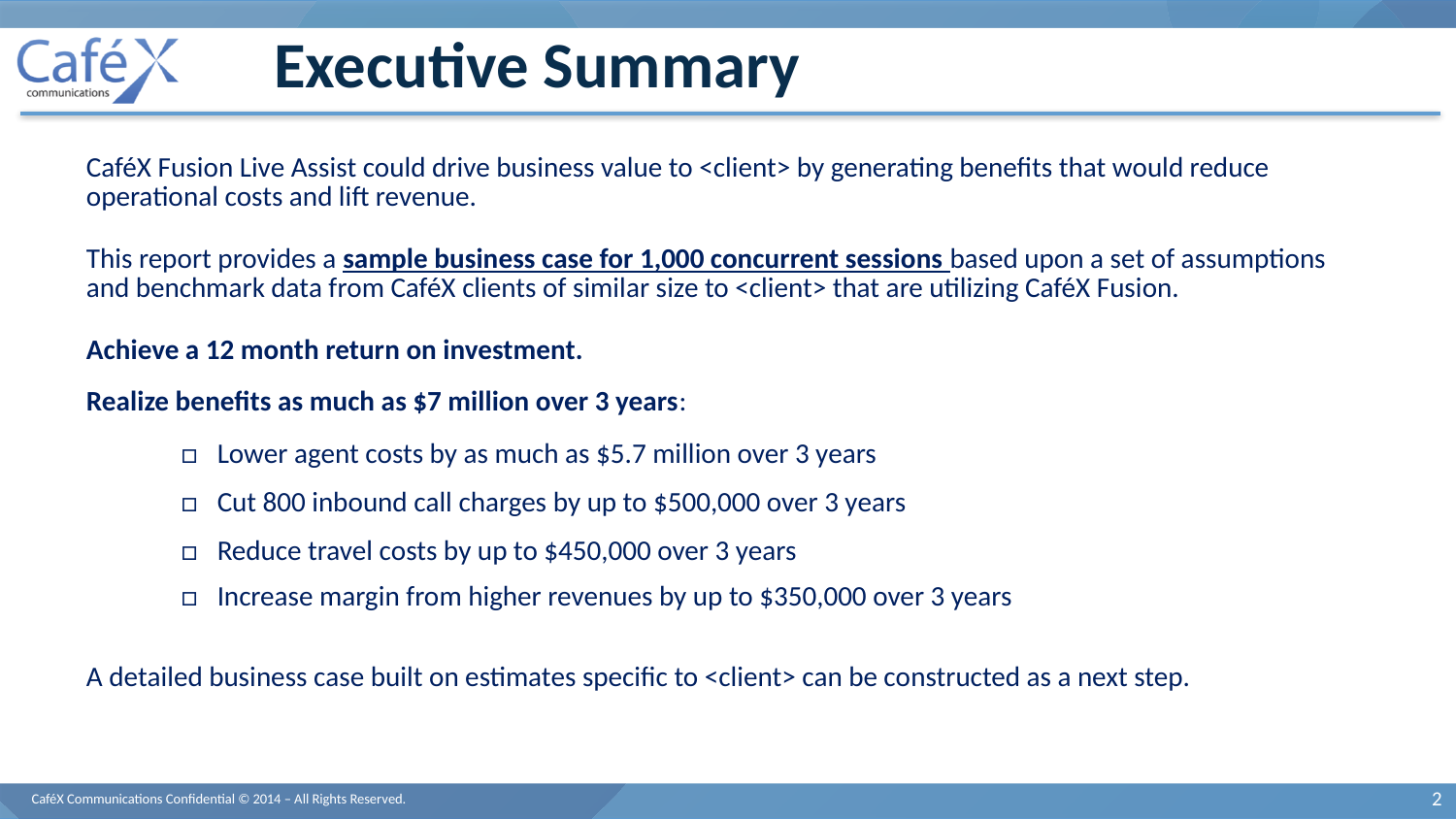

# Executive Summary
| CaféX Fusion Live Assist could drive business value to <client> by generating benefits that would reduce operational costs and lift revenue. |
| --- |
| This report provides a sample business case for 1,000 concurrent sessions based upon a set of assumptions and benchmark data from CaféX clients of similar size to <client> that are utilizing CaféX Fusion. |
| Achieve a 12 month return on investment. |
| Realize benefits as much as $7 million over 3 years: |
| □ Lower agent costs by as much as $5.7 million over 3 years |
| □ Cut 800 inbound call charges by up to $500,000 over 3 years |
| □ Reduce travel costs by up to $450,000 over 3 years |
| □ Increase margin from higher revenues by up to $350,000 over 3 years |
| A detailed business case built on estimates specific to <client> can be constructed as a next step. |
CaféX Communications Confidential © 2014 – All Rights Reserved.
2